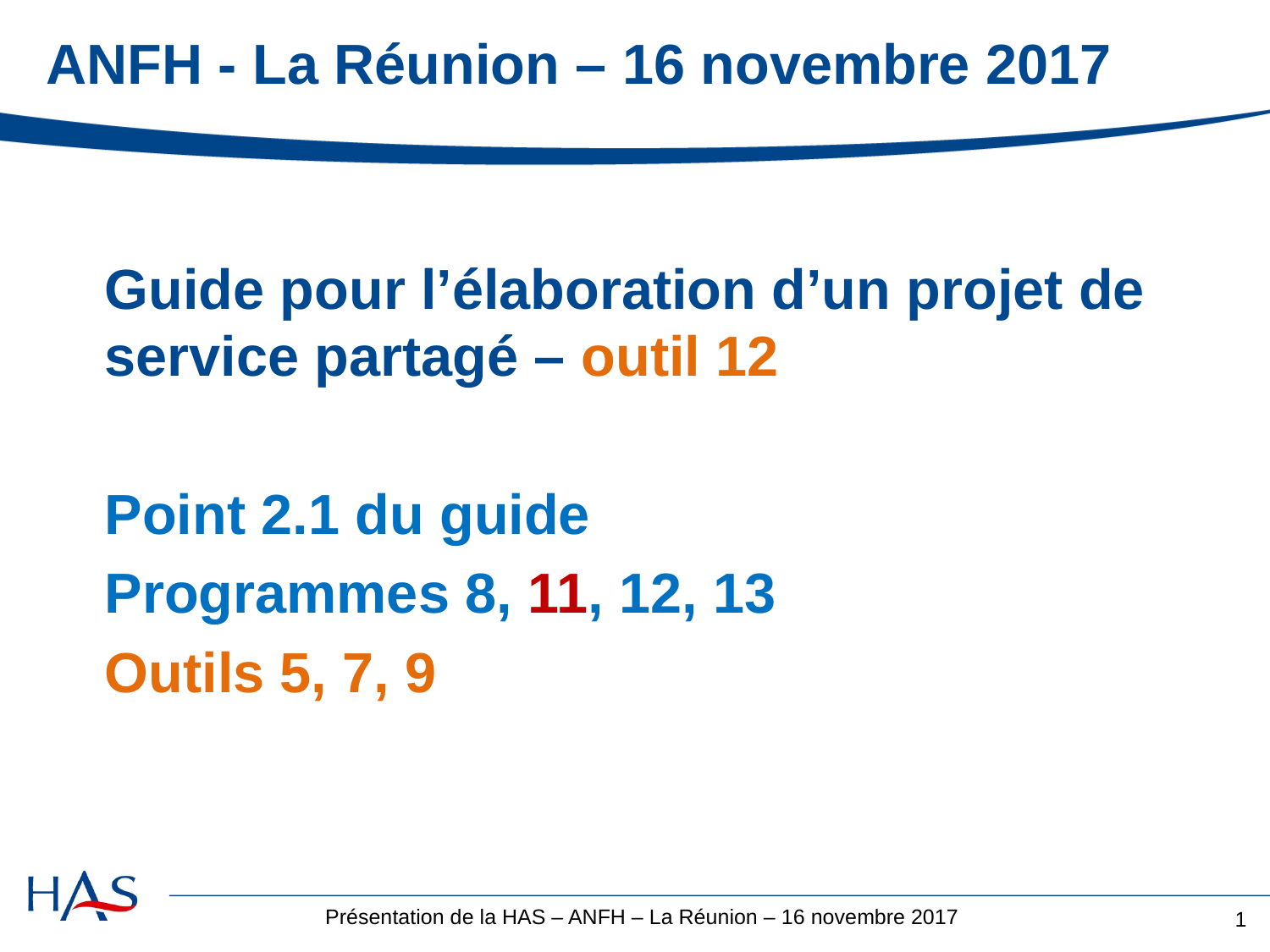

# ANFH - La Réunion – 16 novembre 2017
Guide pour l’élaboration d’un projet de service partagé – outil 12

Point 2.1 du guide
Programmes 8, 11, 12, 13
Outils 5, 7, 9
1